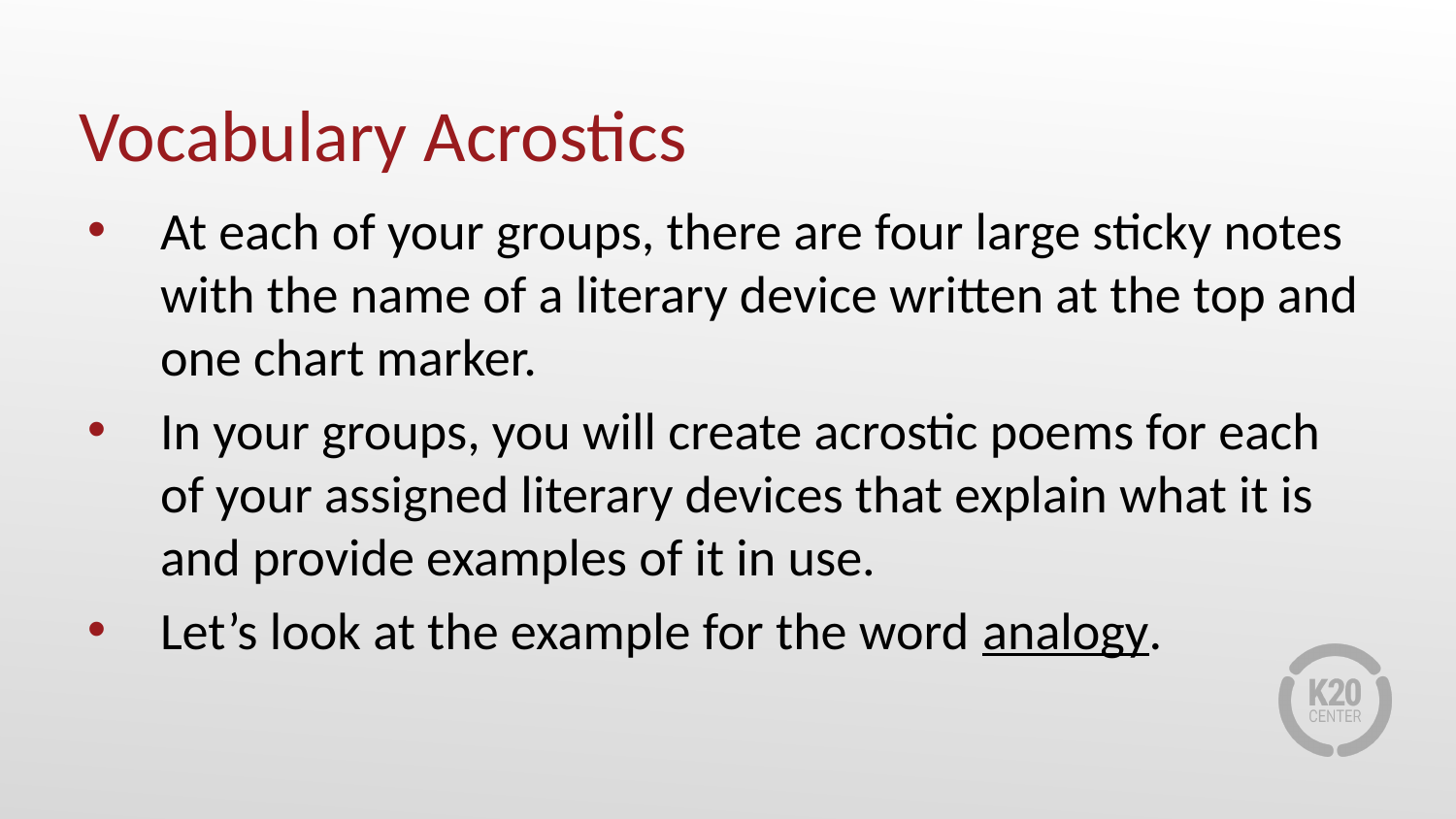

# Vocabulary Acrostics
At each of your groups, there are four large sticky notes with the name of a literary device written at the top and one chart marker.
In your groups, you will create acrostic poems for each of your assigned literary devices that explain what it is and provide examples of it in use.
Let’s look at the example for the word analogy.